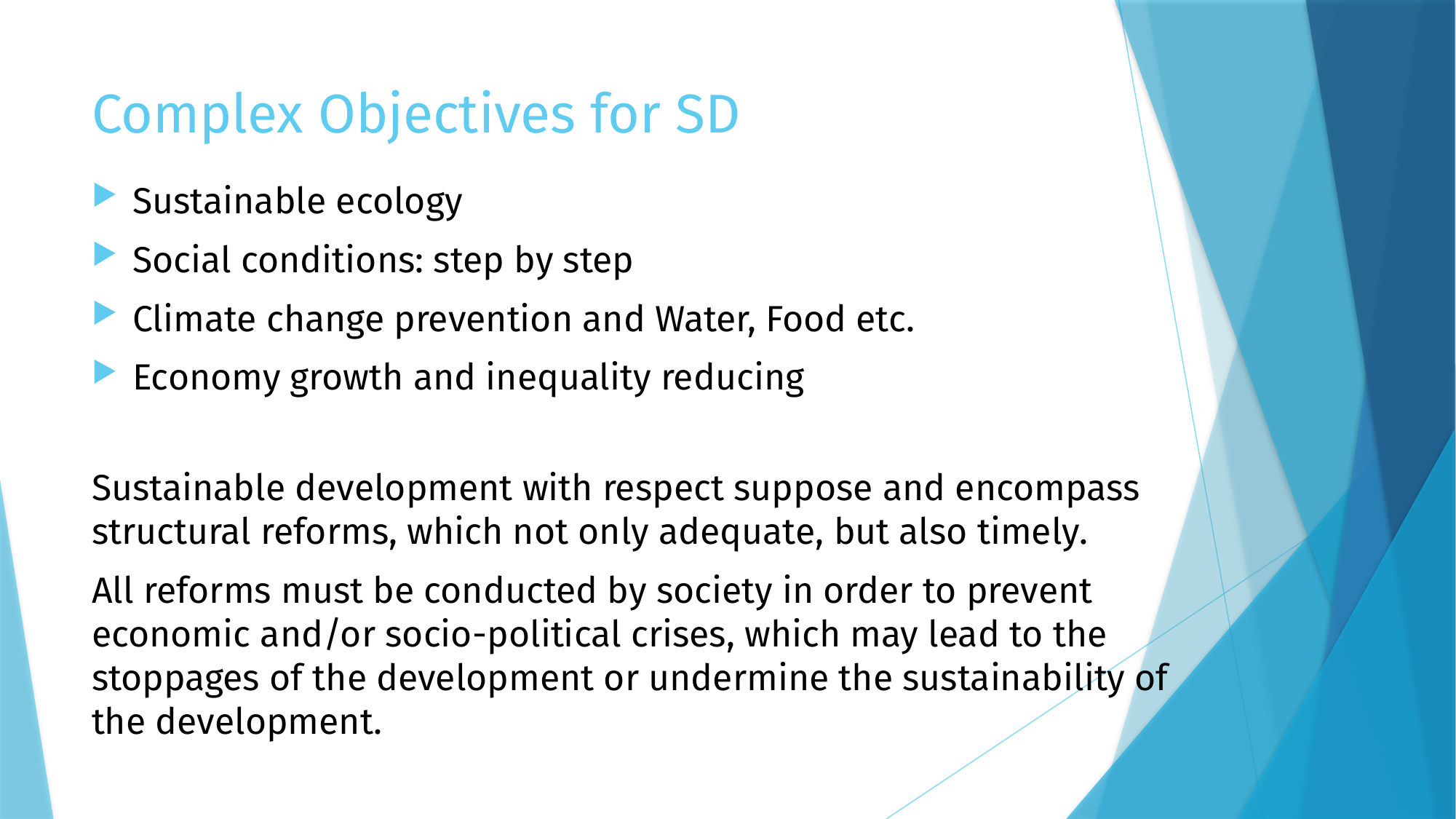

# Complex Objectives for SD
Sustainable ecology
Social conditions: step by step
Climate change prevention and Water, Food etc.
Economy growth and inequality reducing

Sustainable development with respect suppose and encompass structural reforms, which not only adequate, but also timely.
All reforms must be conducted by society in order to prevent economic and/or socio-political crises, which may lead to the stoppages of the development or undermine the sustainability of the development.